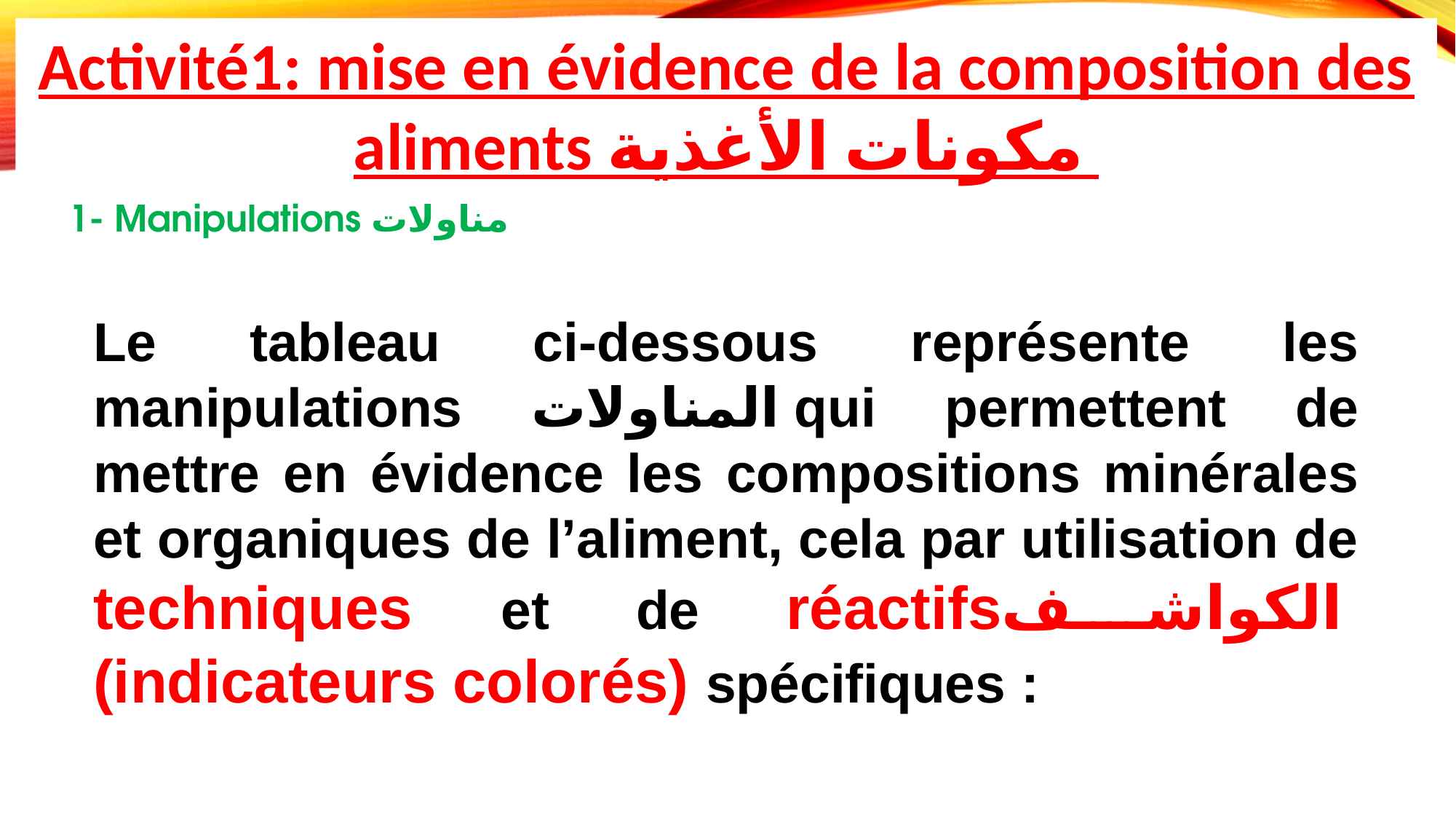

Activité1: mise en évidence de la composition des aliments مكونات الأغذية
1- Manipulations مناولات
Le tableau ci-dessous représente les manipulations المناولات qui permettent de mettre en évidence les compositions minérales et organiques de l’aliment, cela par utilisation de techniques et de réactifsالكواشف  (indicateurs colorés) spécifiques :